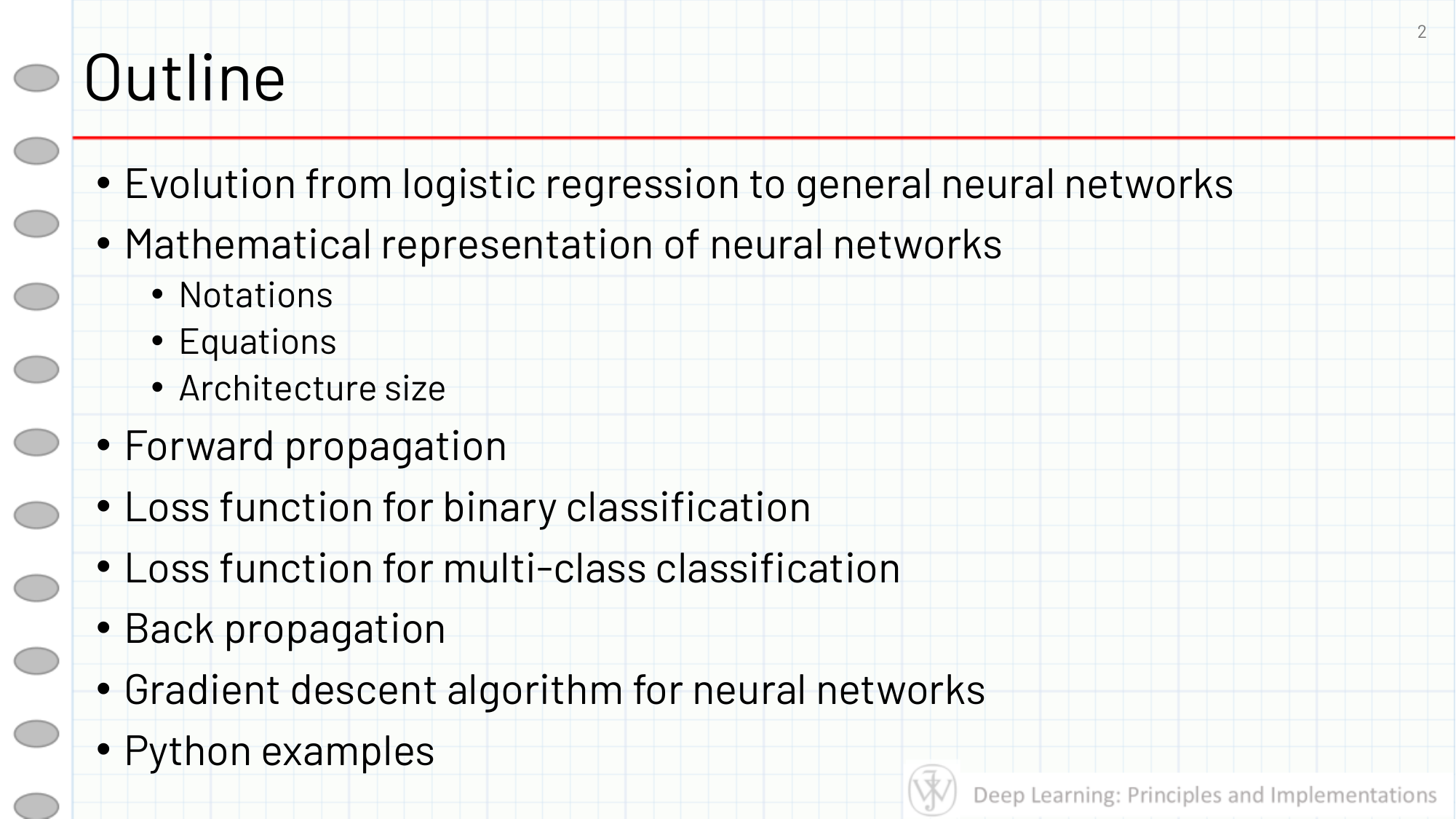

# Outline
2
Evolution from logistic regression to general neural networks
Mathematical representation of neural networks
Notations
Equations
Architecture size
Forward propagation
Loss function for binary classification
Loss function for multi-class classification
Back propagation
Gradient descent algorithm for neural networks
Python examples